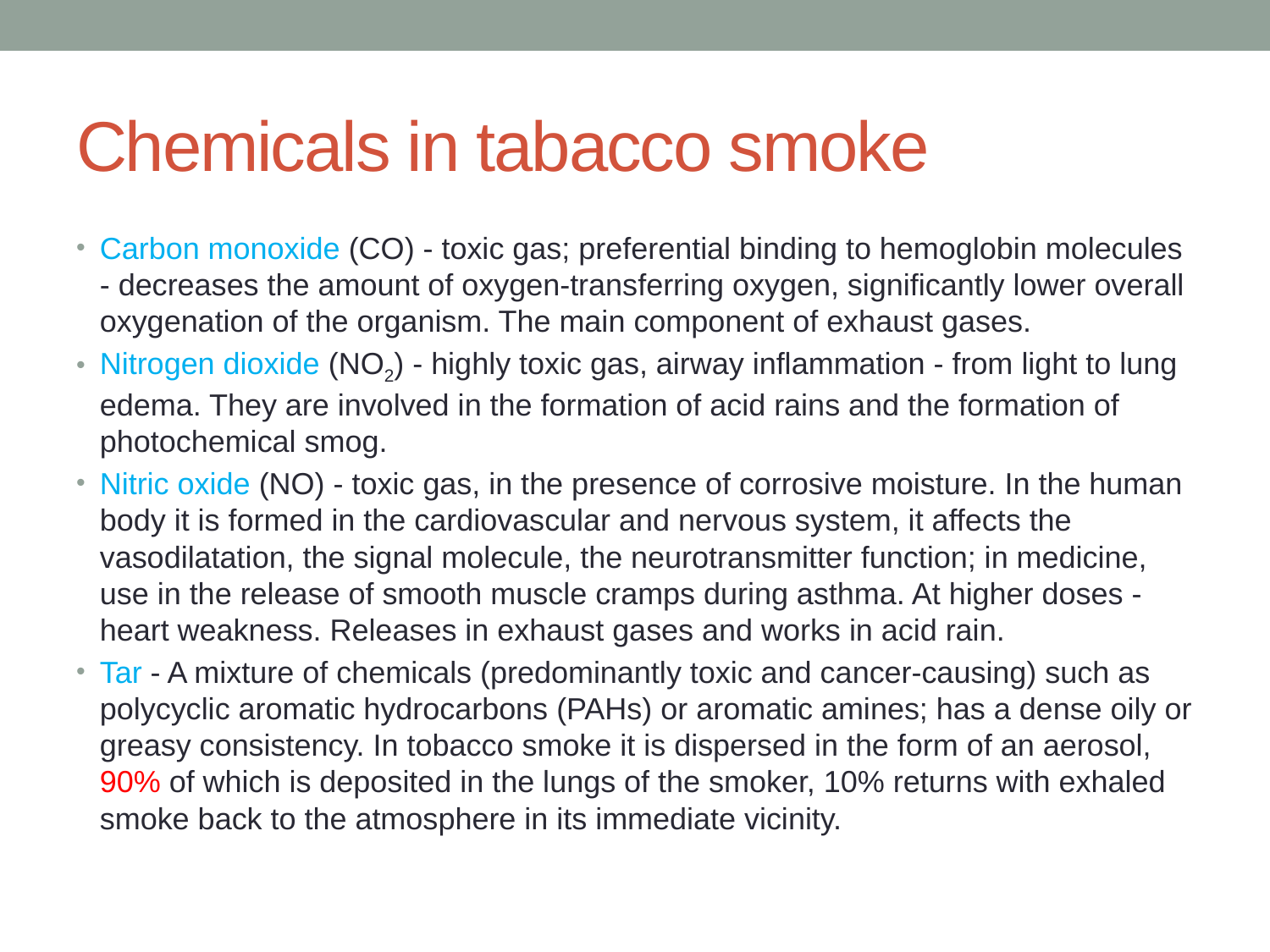

# Chemicals in tabacco smoke
Carbon monoxide (CO) - toxic gas; preferential binding to hemoglobin molecules - decreases the amount of oxygen-transferring oxygen, significantly lower overall oxygenation of the organism. The main component of exhaust gases.
Nitrogen dioxide (NO2) - highly toxic gas, airway inflammation - from light to lung edema. They are involved in the formation of acid rains and the formation of photochemical smog.
Nitric oxide (NO) - toxic gas, in the presence of corrosive moisture. In the human body it is formed in the cardiovascular and nervous system, it affects the vasodilatation, the signal molecule, the neurotransmitter function; in medicine, use in the release of smooth muscle cramps during asthma. At higher doses - heart weakness. Releases in exhaust gases and works in acid rain.
Tar - A mixture of chemicals (predominantly toxic and cancer-causing) such as polycyclic aromatic hydrocarbons (PAHs) or aromatic amines; has a dense oily or greasy consistency. In tobacco smoke it is dispersed in the form of an aerosol, 90% of which is deposited in the lungs of the smoker, 10% returns with exhaled smoke back to the atmosphere in its immediate vicinity.